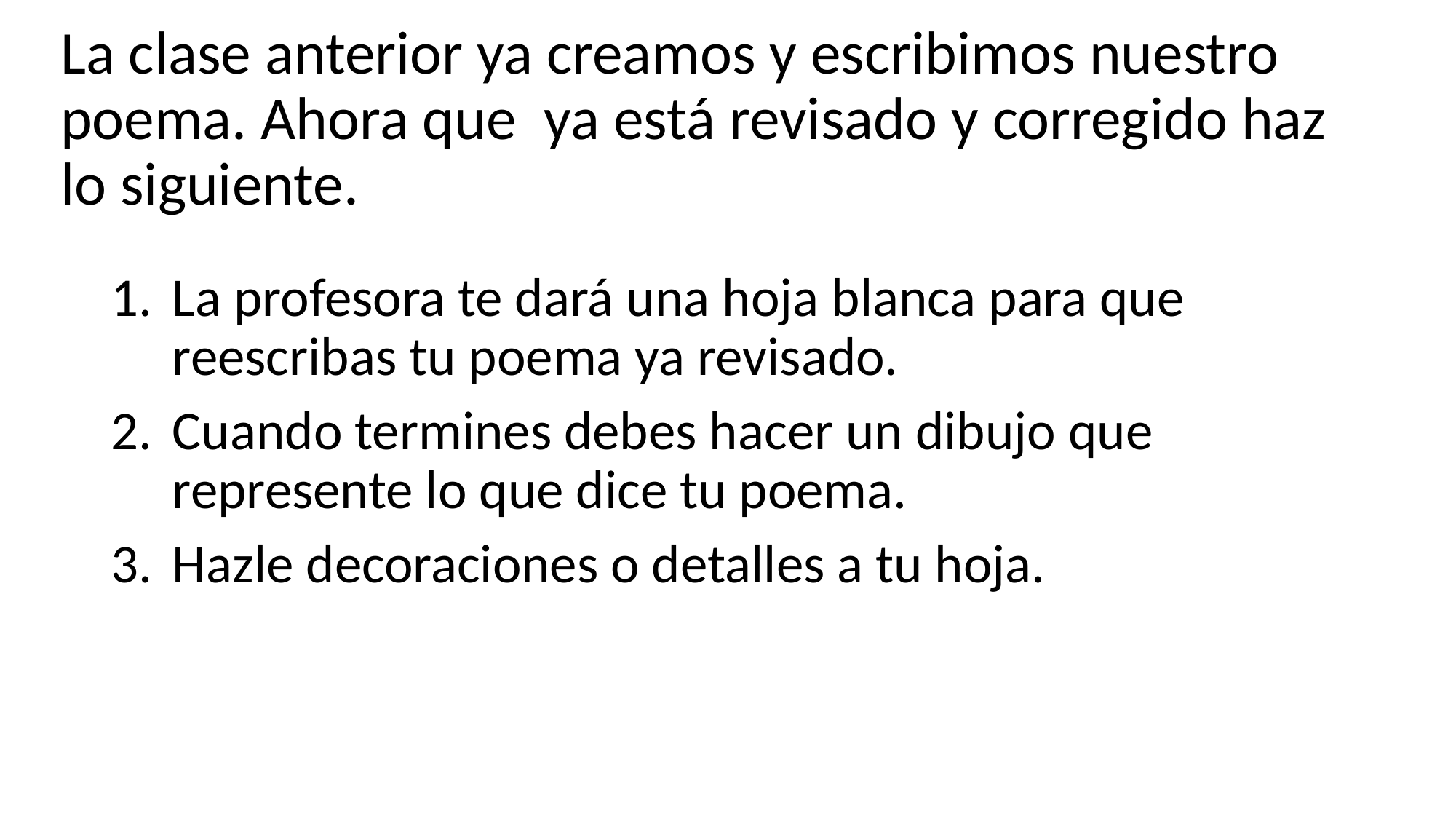

# La clase anterior ya creamos y escribimos nuestro poema. Ahora que  ya está revisado y corregido haz lo siguiente.
La profesora te dará una hoja blanca para que reescribas tu poema ya revisado.
Cuando termines debes hacer un dibujo que represente lo que dice tu poema.
Hazle decoraciones o detalles a tu hoja.